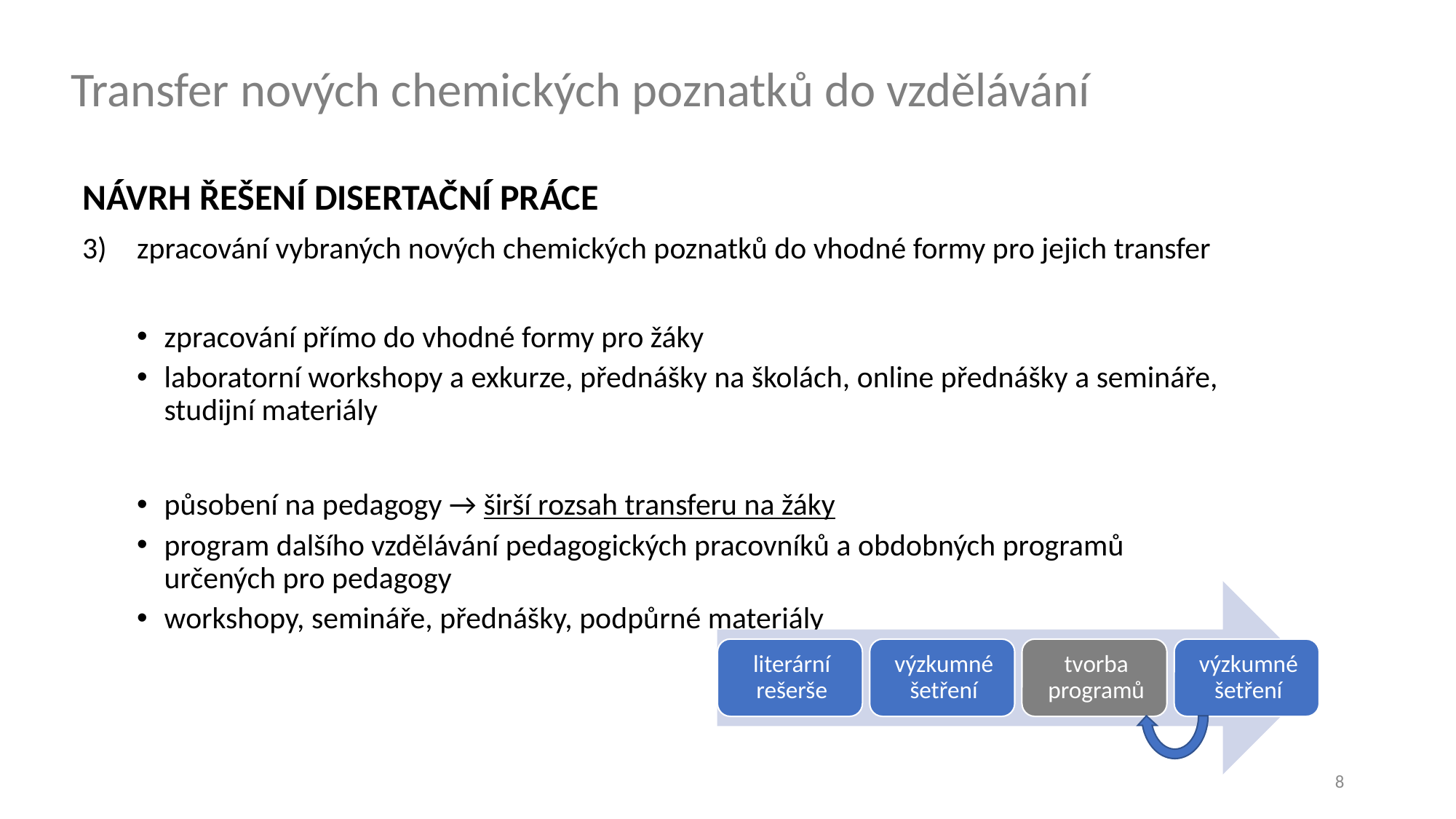

# Transfer nových chemických poznatků do vzdělávání
NÁVRH ŘEŠENÍ DISERTAČNÍ PRÁCE
zpracování vybraných nových chemických poznatků do vhodné formy pro jejich transfer

zpracování přímo do vhodné formy pro žáky
laboratorní workshopy a exkurze, přednášky na školách, online přednášky a semináře, studijní materiály

působení na pedagogy → širší rozsah transferu na žáky
program dalšího vzdělávání pedagogických pracovníků a obdobných programů určených pro pedagogy
workshopy, semináře, přednášky, podpůrné materiály

literární rešerše
výzkumné šetření
tvorba programů
výzkumné šetření

8